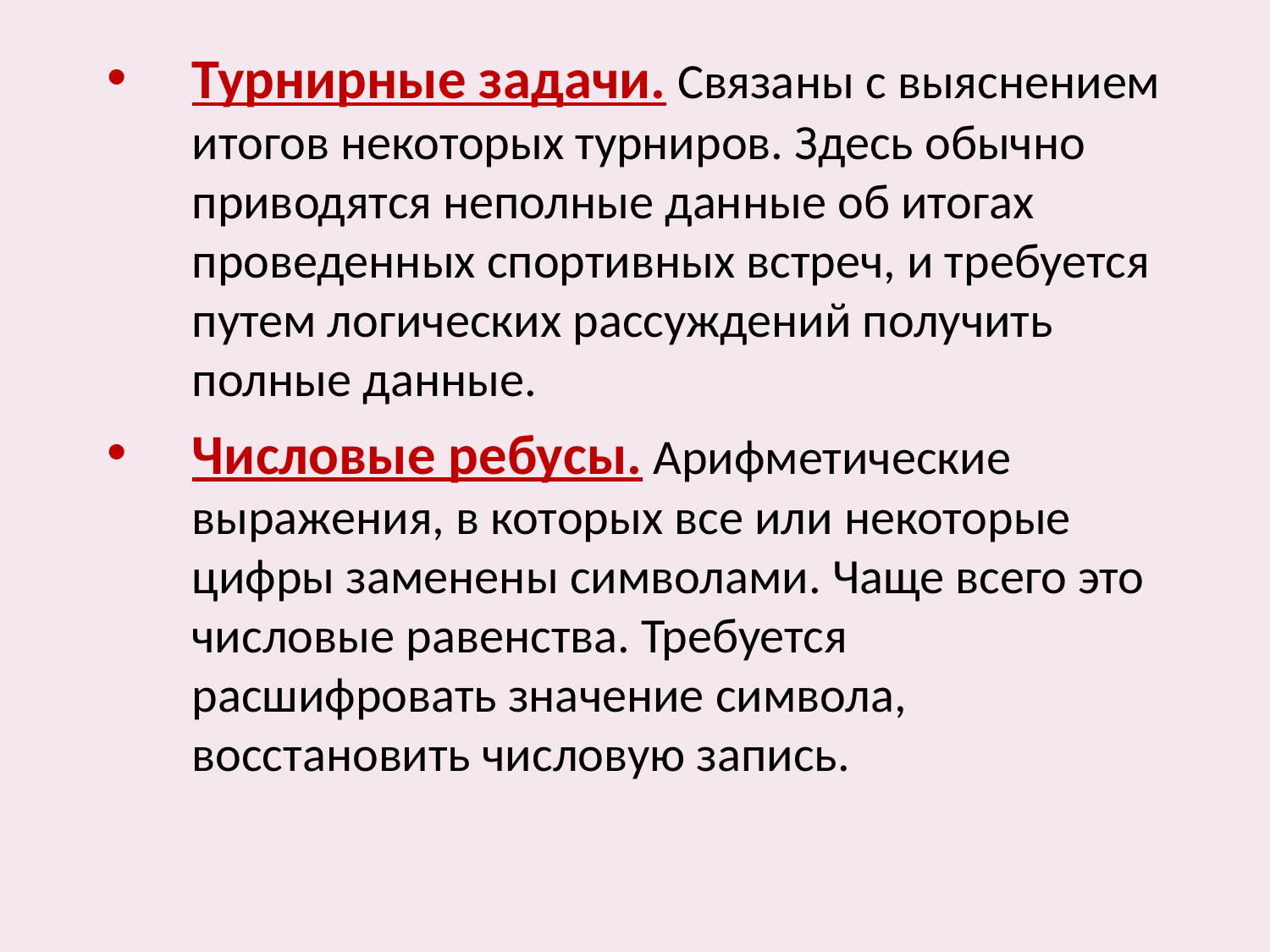

Турнирные задачи. Связаны с выяснением итогов некоторых турниров. Здесь обычно приводятся неполные данные об итогах проведенных спортивных встреч, и требуется путем логических рассуждений получить полные данные.
Числовые ребусы. Арифметические выражения, в которых все или некоторые цифры заменены символами. Чаще всего это числовые равенства. Требуется расшифровать значение символа, восстановить числовую запись.